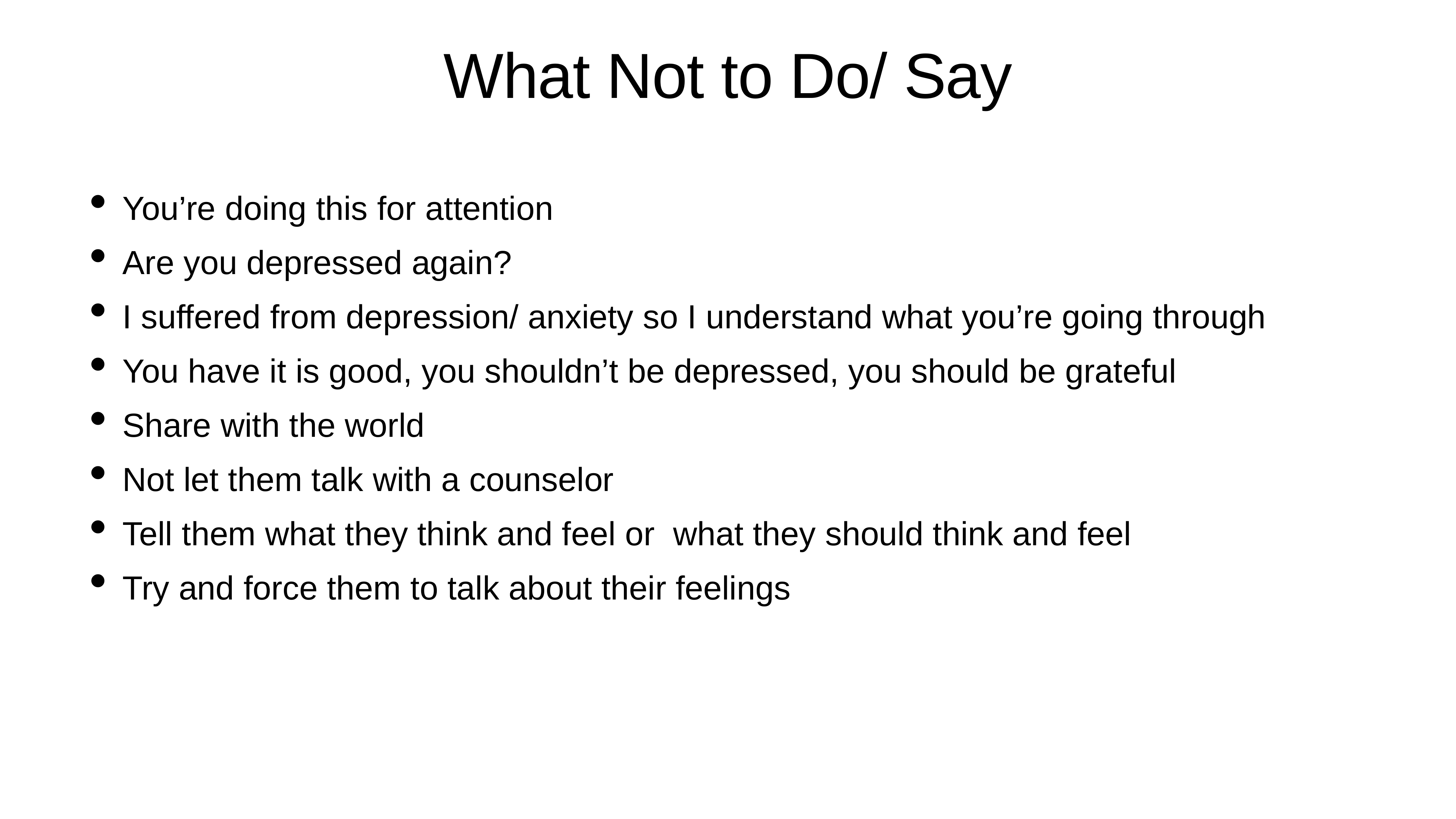

# What Not to Do/ Say
You’re doing this for attention
Are you depressed again?
I suffered from depression/ anxiety so I understand what you’re going through
You have it is good, you shouldn’t be depressed, you should be grateful
Share with the world
Not let them talk with a counselor
Tell them what they think and feel or  what they should think and feel
Try and force them to talk about their feelings